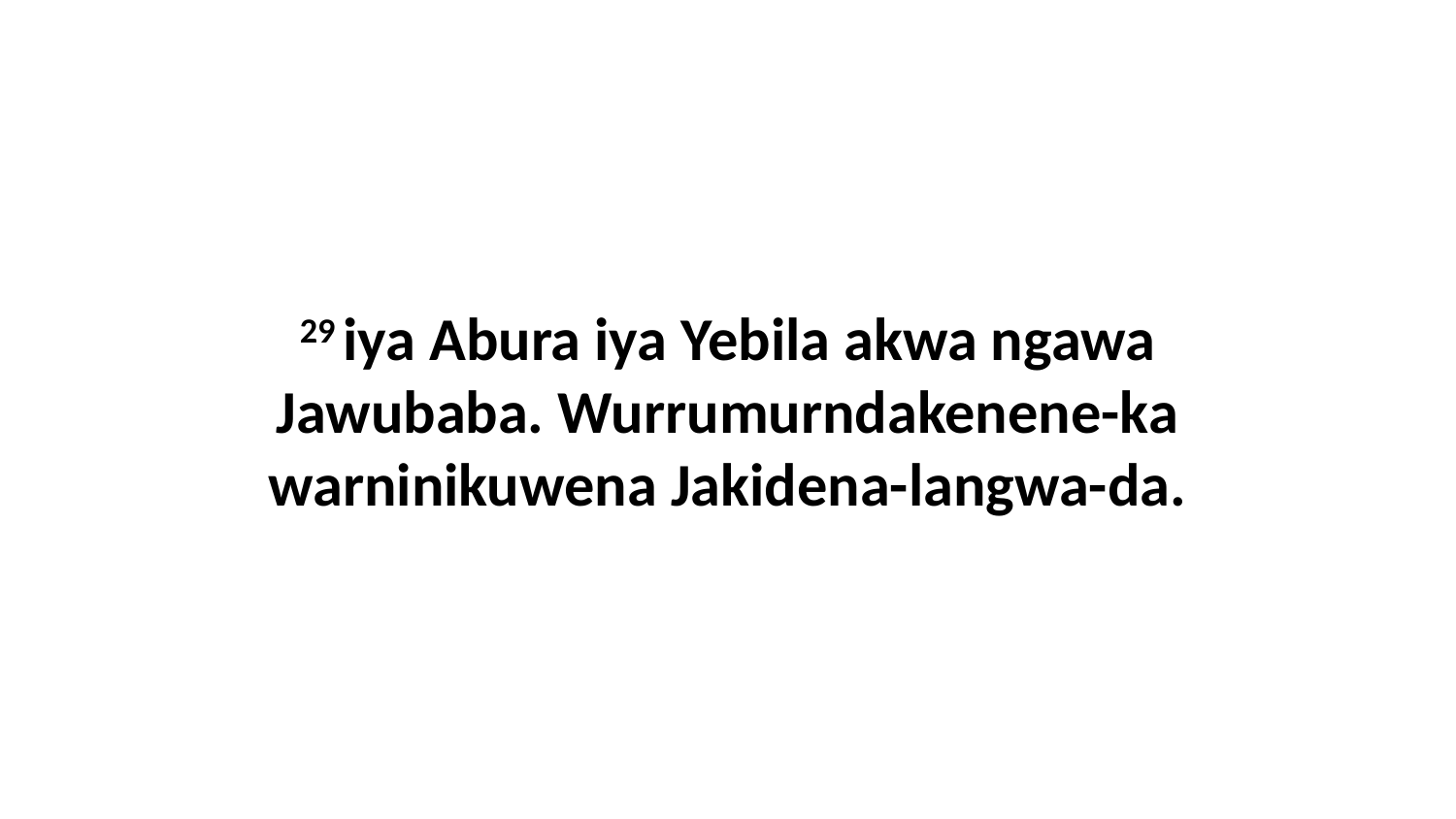

29 iya Abura iya Yebila akwa ngawa Jawubaba. Wurrumurndakenene-ka warninikuwena Jakidena-langwa-da.